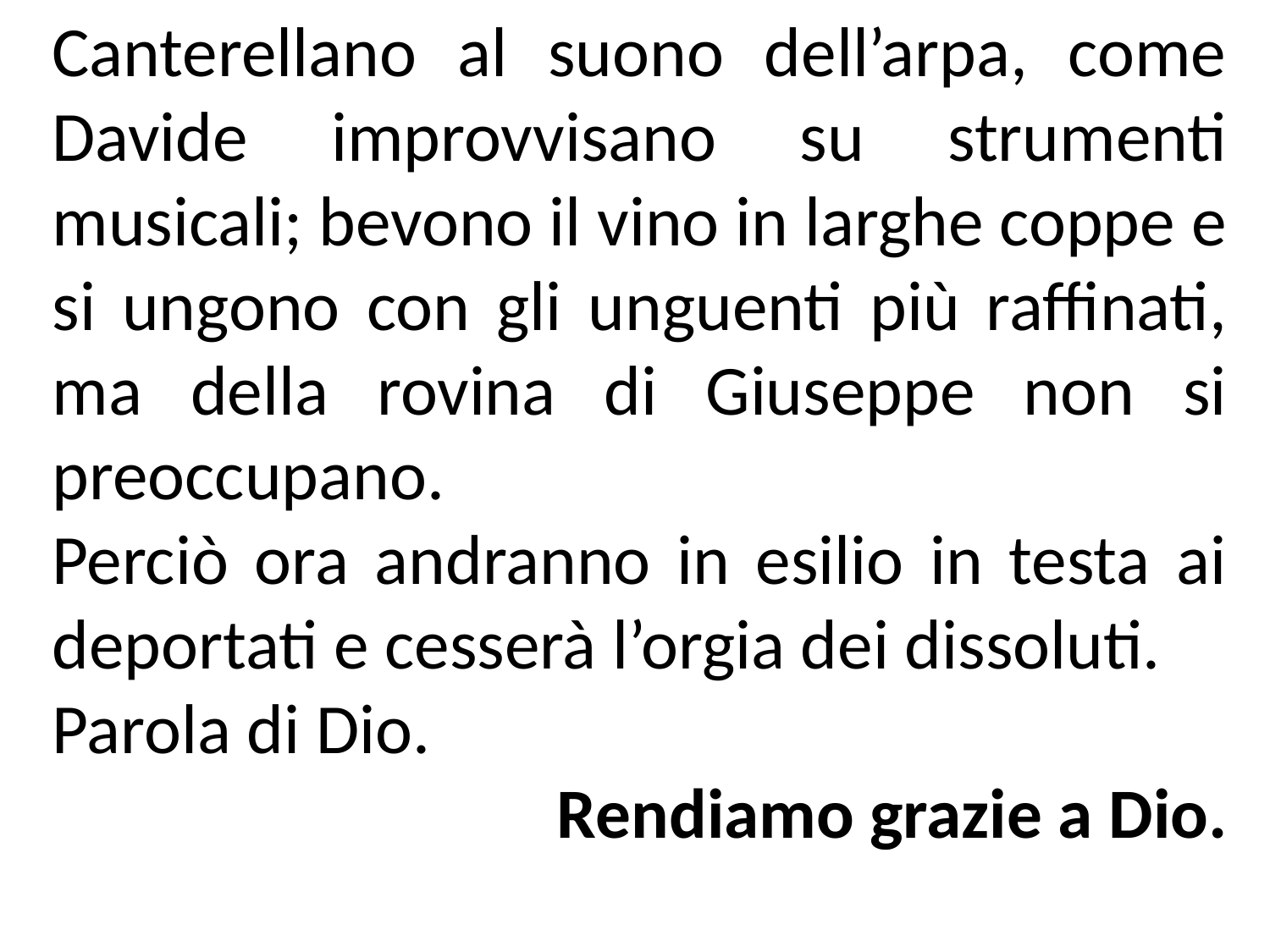

Canterellano al suono dell’arpa, come Davide improvvisano su strumenti musicali; bevono il vino in larghe coppe e si ungono con gli unguenti più raffinati, ma della rovina di Giuseppe non si preoccupano.
Perciò ora andranno in esilio in testa ai deportati e cesserà l’orgia dei dissoluti.
Parola di Dio.
Rendiamo grazie a Dio.